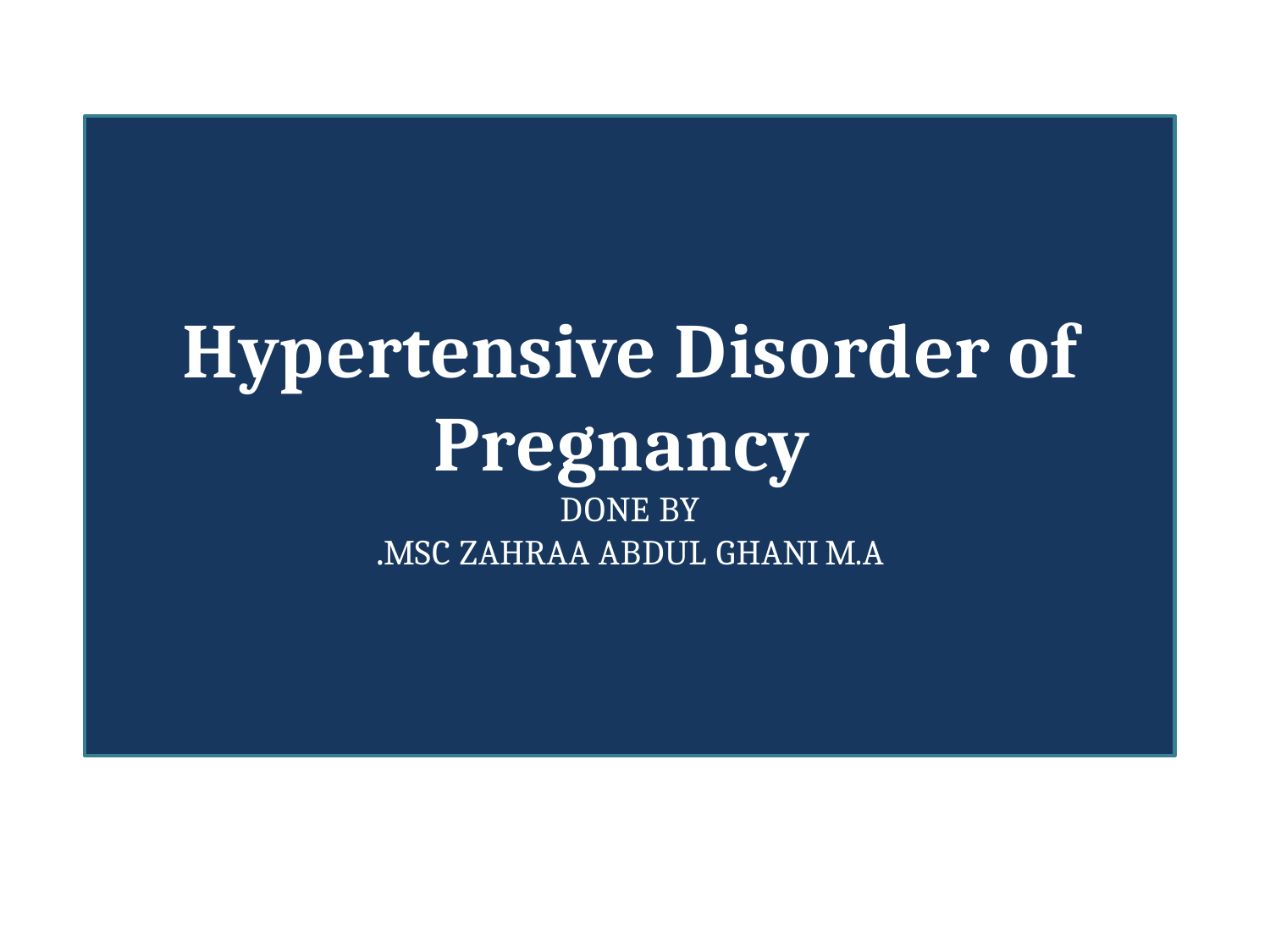

# Hypertensive Disorder of Pregnancy DONE BY MSC ZAHRAA ABDUL GHANI M.A.